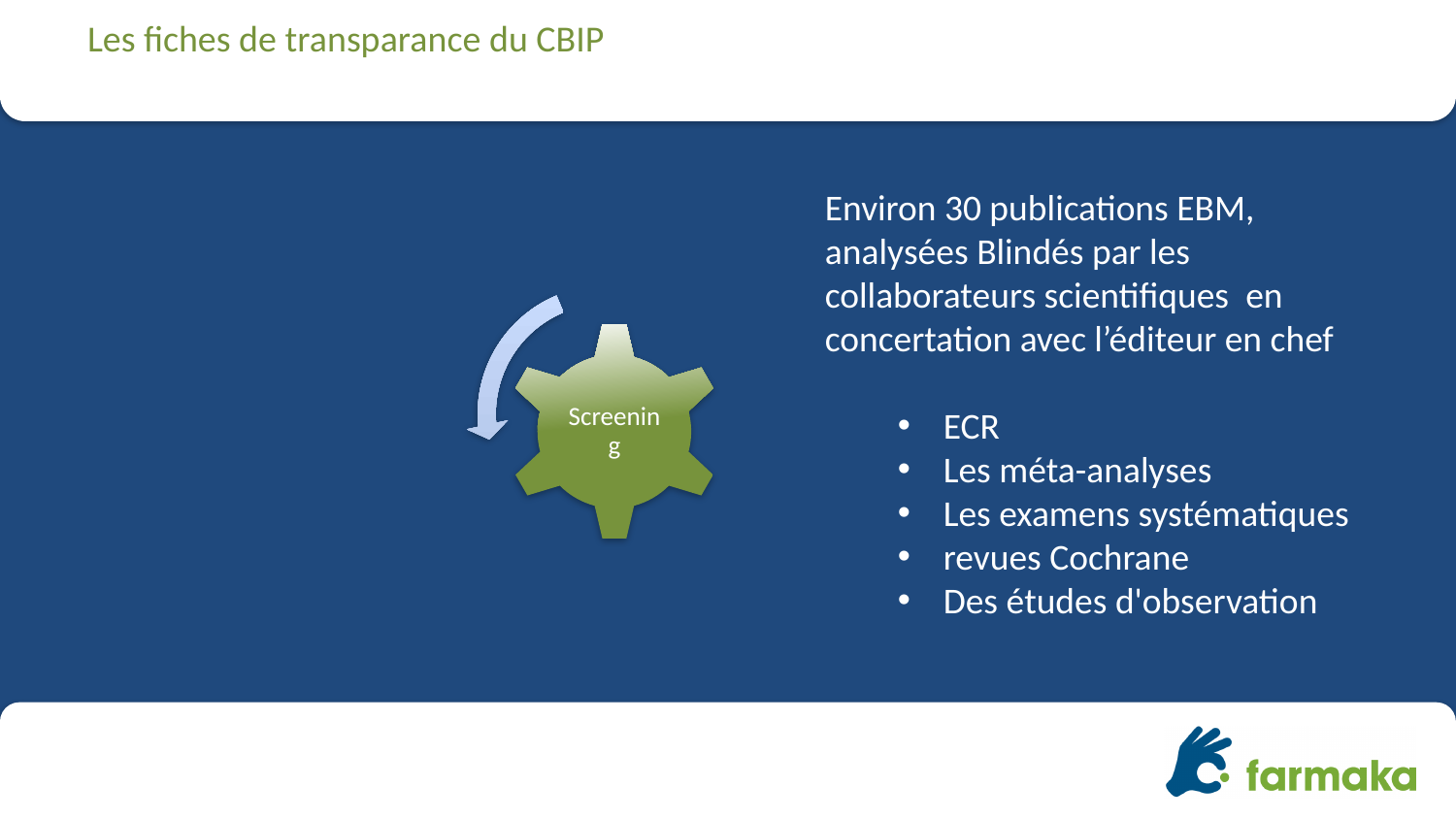

# Les fiches de transparance du CBIP
Environ 30 publications EBM, analysées Blindés par les collaborateurs scientifiques  en concertation avec l’éditeur en chef

ECR
Les méta-analyses
Les examens systématiques
revues Cochrane
Des études d'observation

Screening